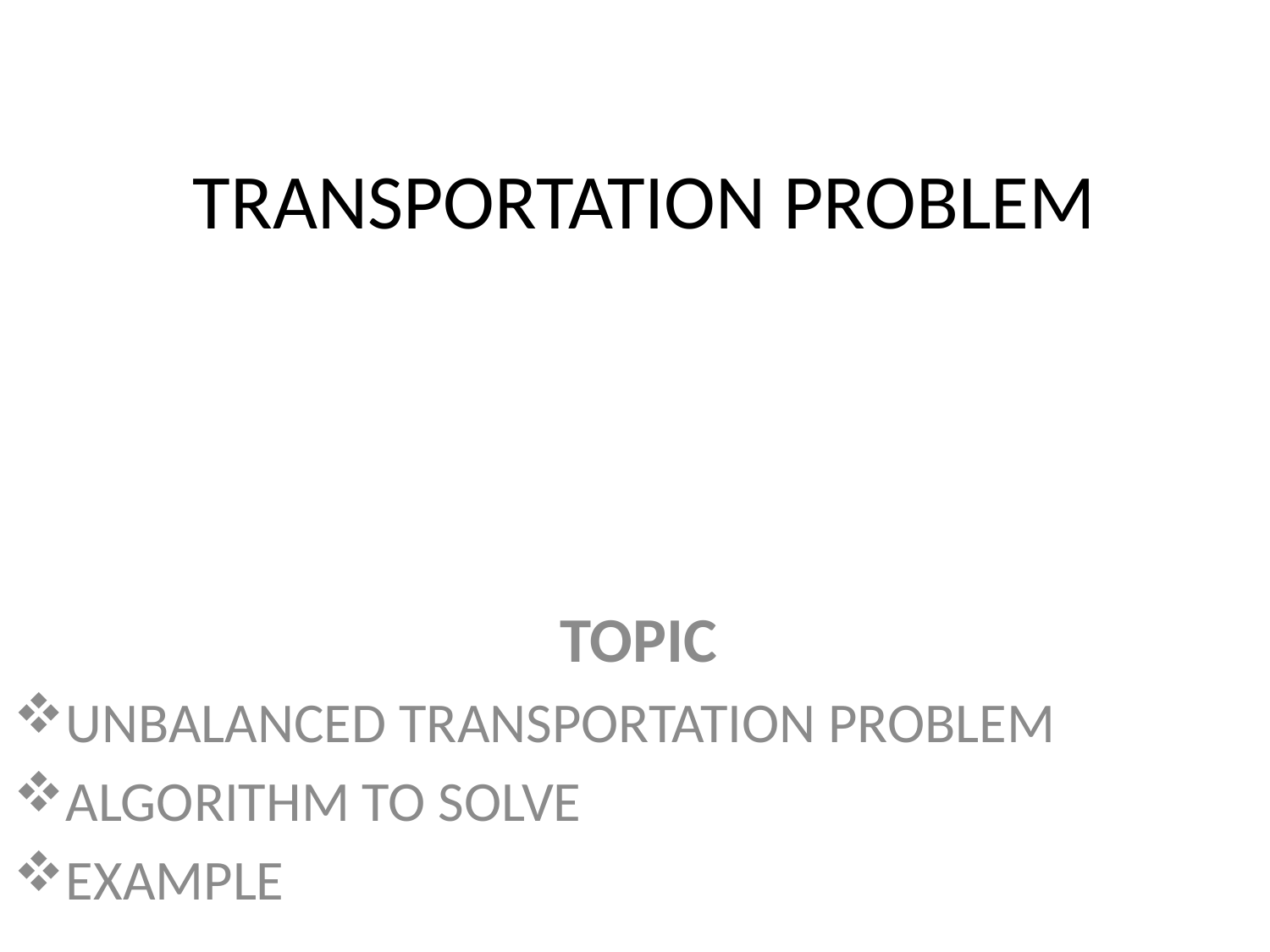

# TRANSPORTATION PROBLEM
TOPIC
UNBALANCED TRANSPORTATION PROBLEM
ALGORITHM TO SOLVE
EXAMPLE